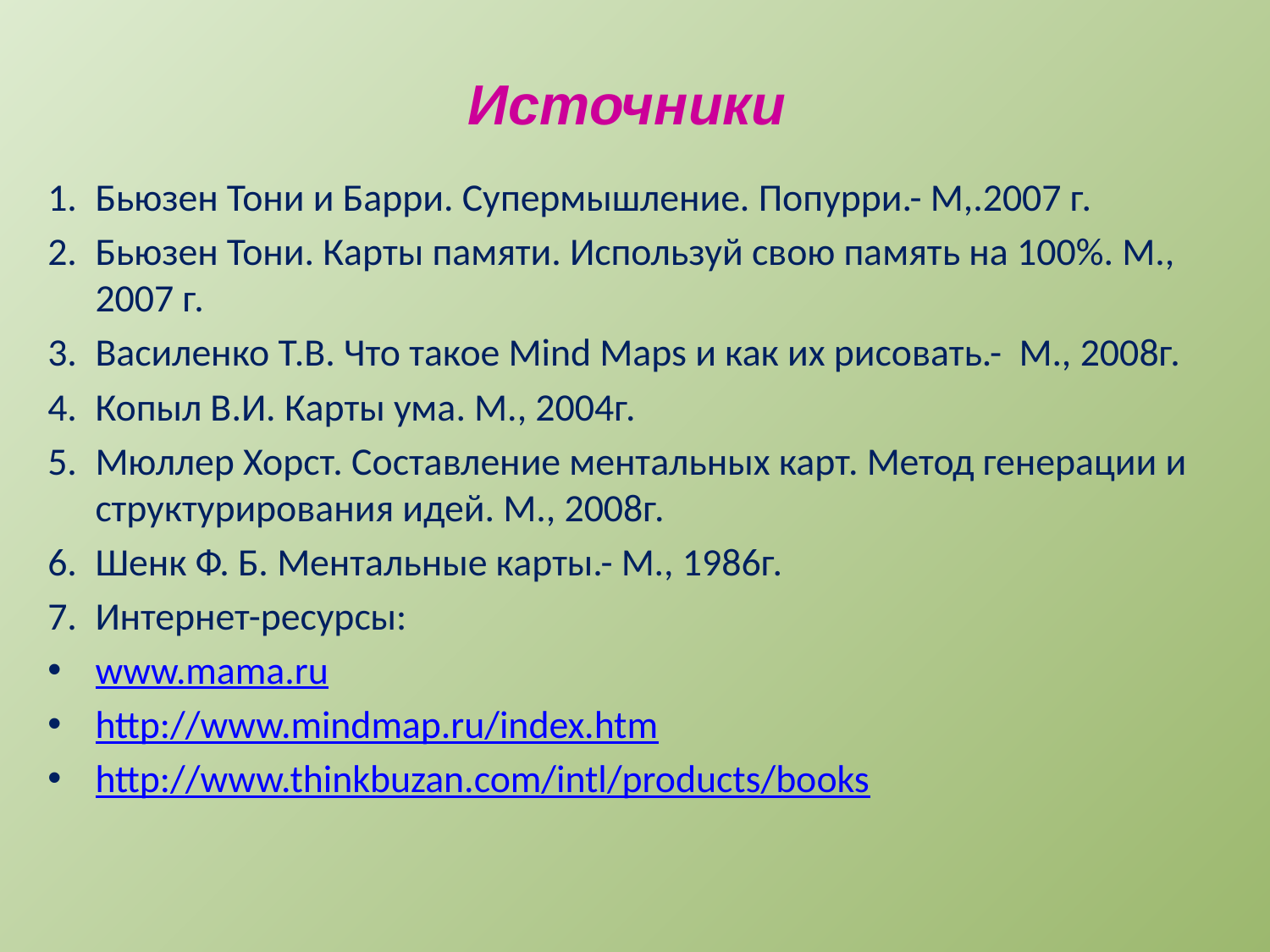

# Источники
Бьюзен Тони и Барри. Супермышление. Попурри.- М,.2007 г.
Бьюзен Тони. Карты памяти. Используй свою память на 100%. М., 2007 г.
Василенко Т.В. Что такое Mind Maps и как их рисовать.-  М., 2008г.
Копыл В.И. Карты ума. М., 2004г.
Мюллер Хорст. Составление ментальных карт. Метод генерации и структурирования идей. М., 2008г.
Шенк Ф. Б. Ментальные карты.- М., 1986г.
Интернет-ресурсы:
www.mama.ru
http://www.mindmap.ru/index.htm
http://www.thinkbuzan.com/intl/products/books